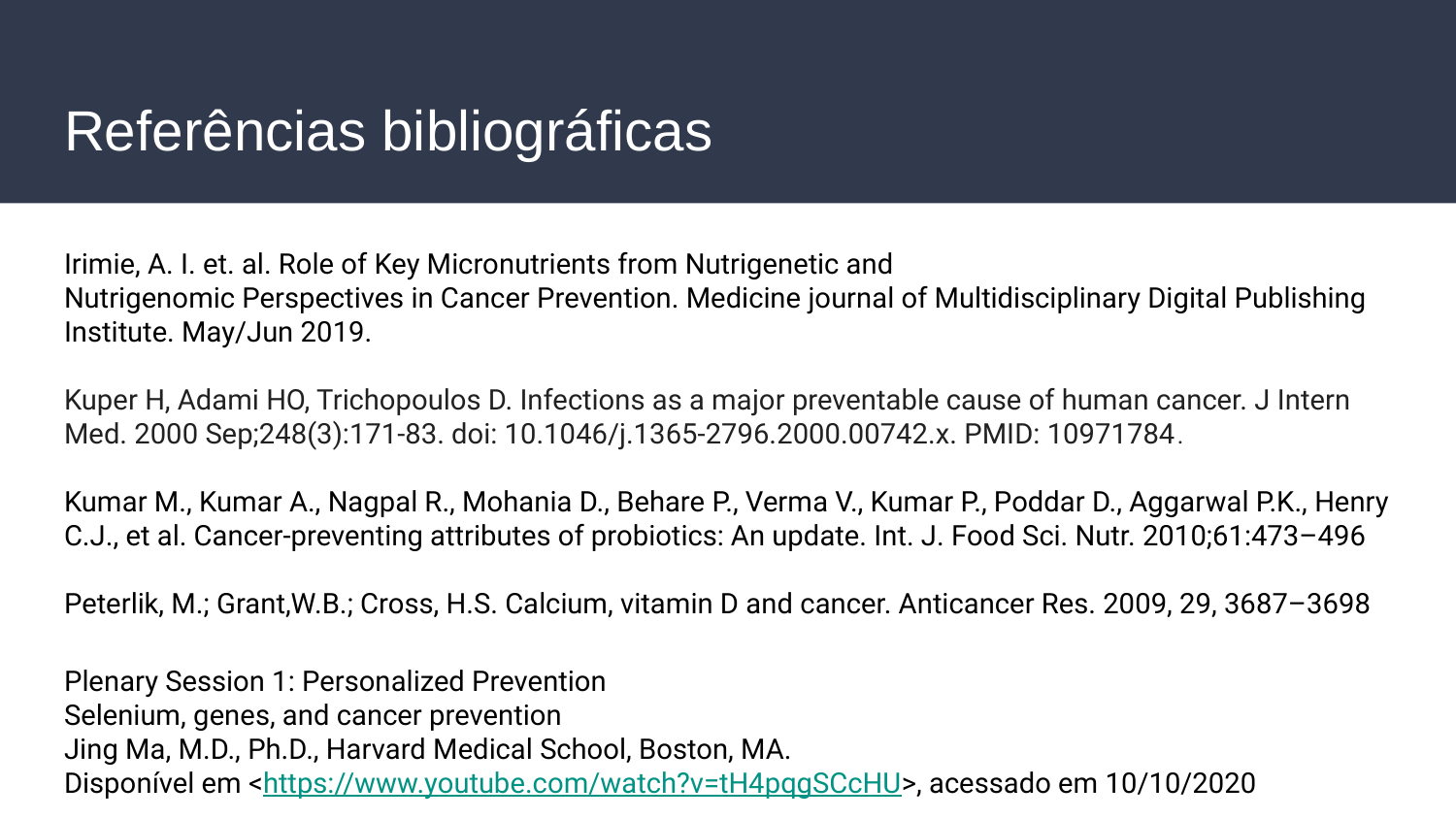

# Referências bibliográficas
Irimie, A. I. et. al. Role of Key Micronutrients from Nutrigenetic and
Nutrigenomic Perspectives in Cancer Prevention. Medicine journal of Multidisciplinary Digital Publishing Institute. May/Jun 2019.

Kuper H, Adami HO, Trichopoulos D. Infections as a major preventable cause of human cancer. J Intern Med. 2000 Sep;248(3):171-83. doi: 10.1046/j.1365-2796.2000.00742.x. PMID: 10971784.

Kumar M., Kumar A., Nagpal R., Mohania D., Behare P., Verma V., Kumar P., Poddar D., Aggarwal P.K., Henry C.J., et al. Cancer-preventing attributes of probiotics: An update. Int. J. Food Sci. Nutr. 2010;61:473–496

Peterlik, M.; Grant,W.B.; Cross, H.S. Calcium, vitamin D and cancer. Anticancer Res. 2009, 29, 3687–3698

Plenary Session 1: Personalized Prevention
Selenium, genes, and cancer prevention
Jing Ma, M.D., Ph.D., Harvard Medical School, Boston, MA.
Disponível em <https://www.youtube.com/watch?v=tH4pqgSCcHU>, acessado em 10/10/2020